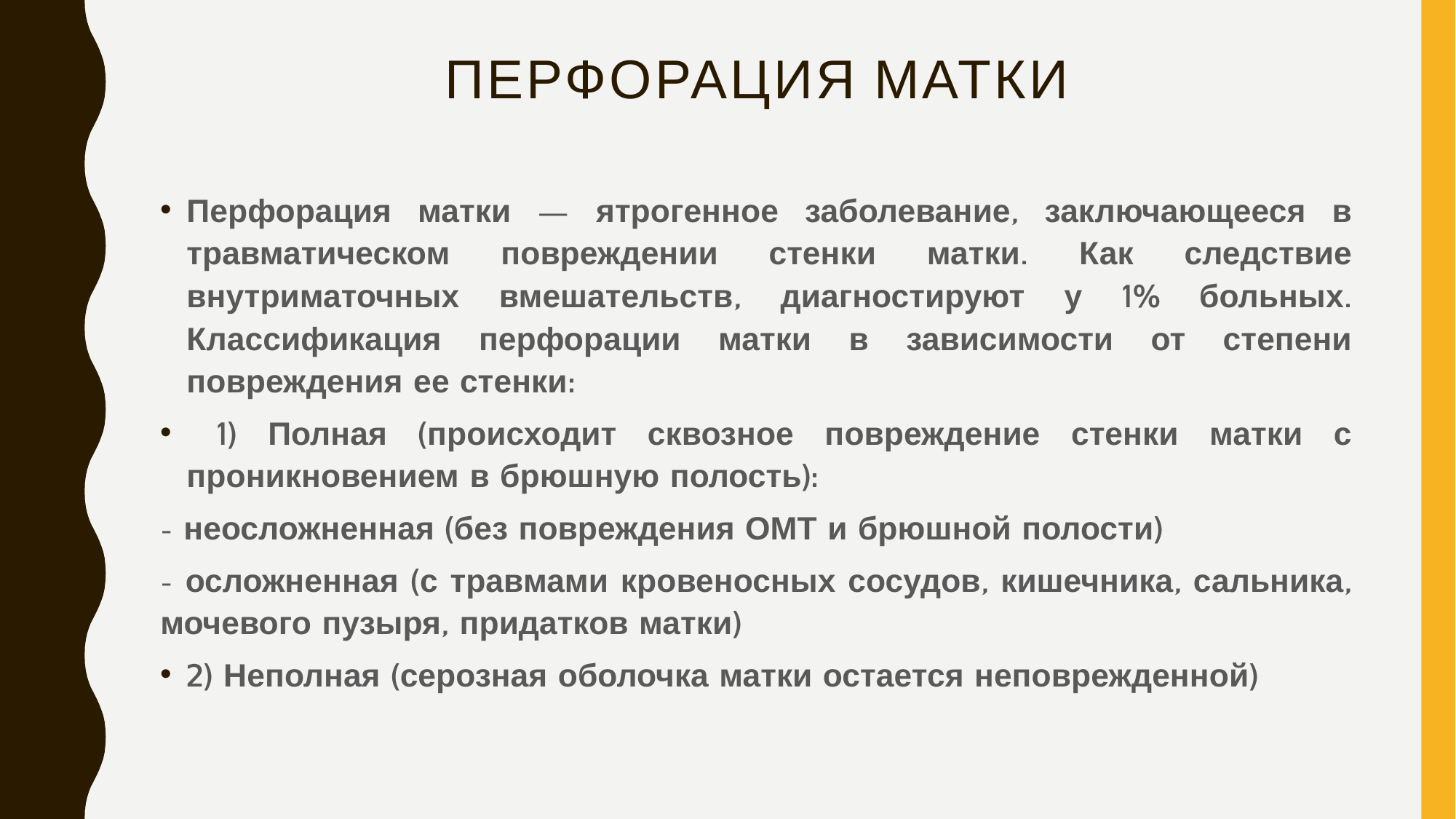

# Перфорация матки
Перфорация матки — ятрогенное заболевание, заключающееся в травматическом повреждении стенки матки. Как следствие внутриматочных вмешательств, диагностируют у 1% больных. Классификация перфорации матки в зависимости от степени повреждения ее стенки:
 1) Полная (происходит сквозное повреждение стенки матки с проникновением в брюшную полость):
- неосложненная (без повреждения ОМТ и брюшной полости)
- осложненная (с травмами кровеносных сосудов, кишечника, сальника, мочевого пузыря, придатков матки)
2) Неполная (серозная оболочка матки остается неповрежденной)